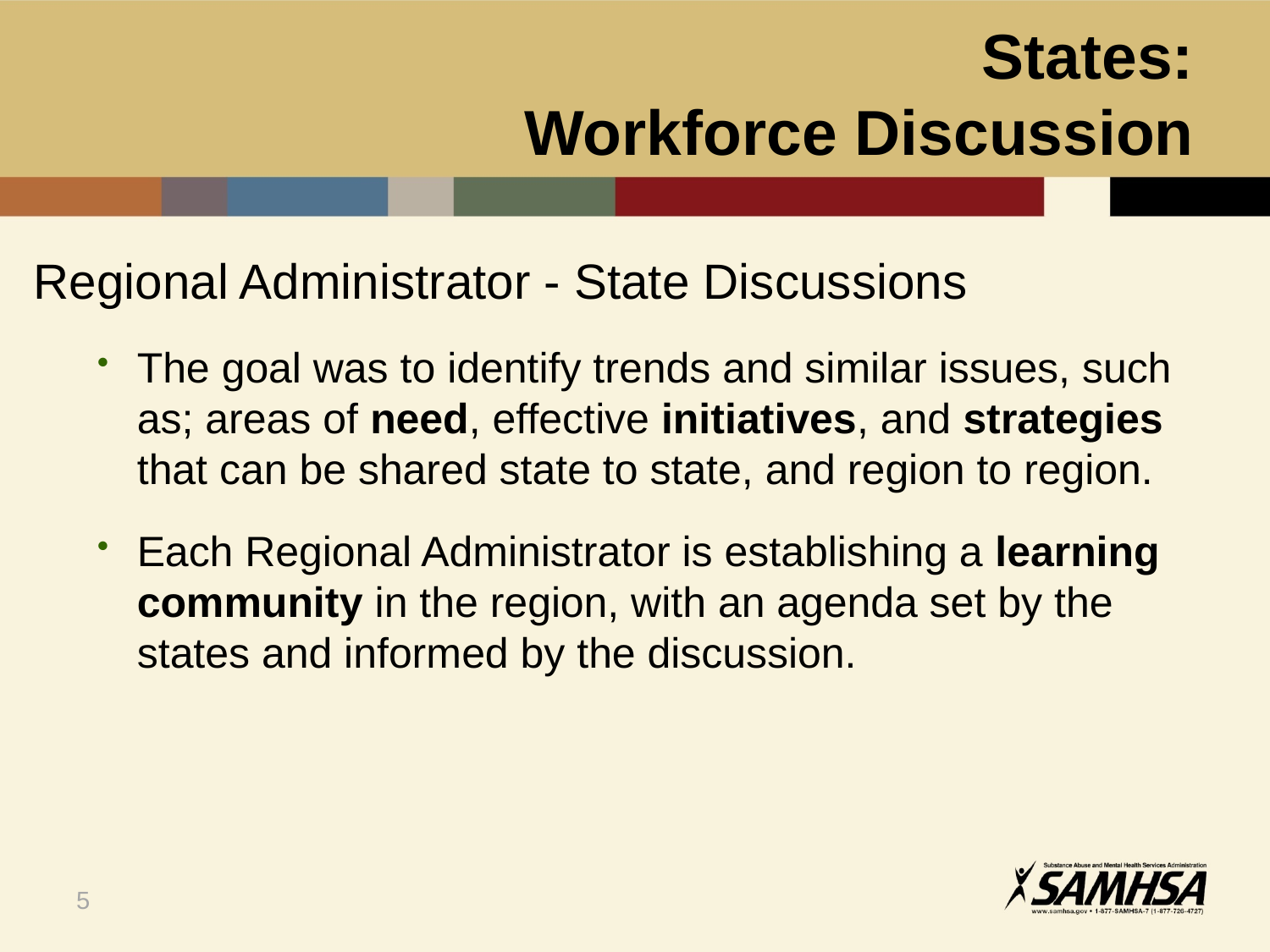

# States: Workforce Discussion
Regional Administrator - State Discussions
The goal was to identify trends and similar issues, such as; areas of need, effective initiatives, and strategies that can be shared state to state, and region to region.
Each Regional Administrator is establishing a learning community in the region, with an agenda set by the states and informed by the discussion.
5